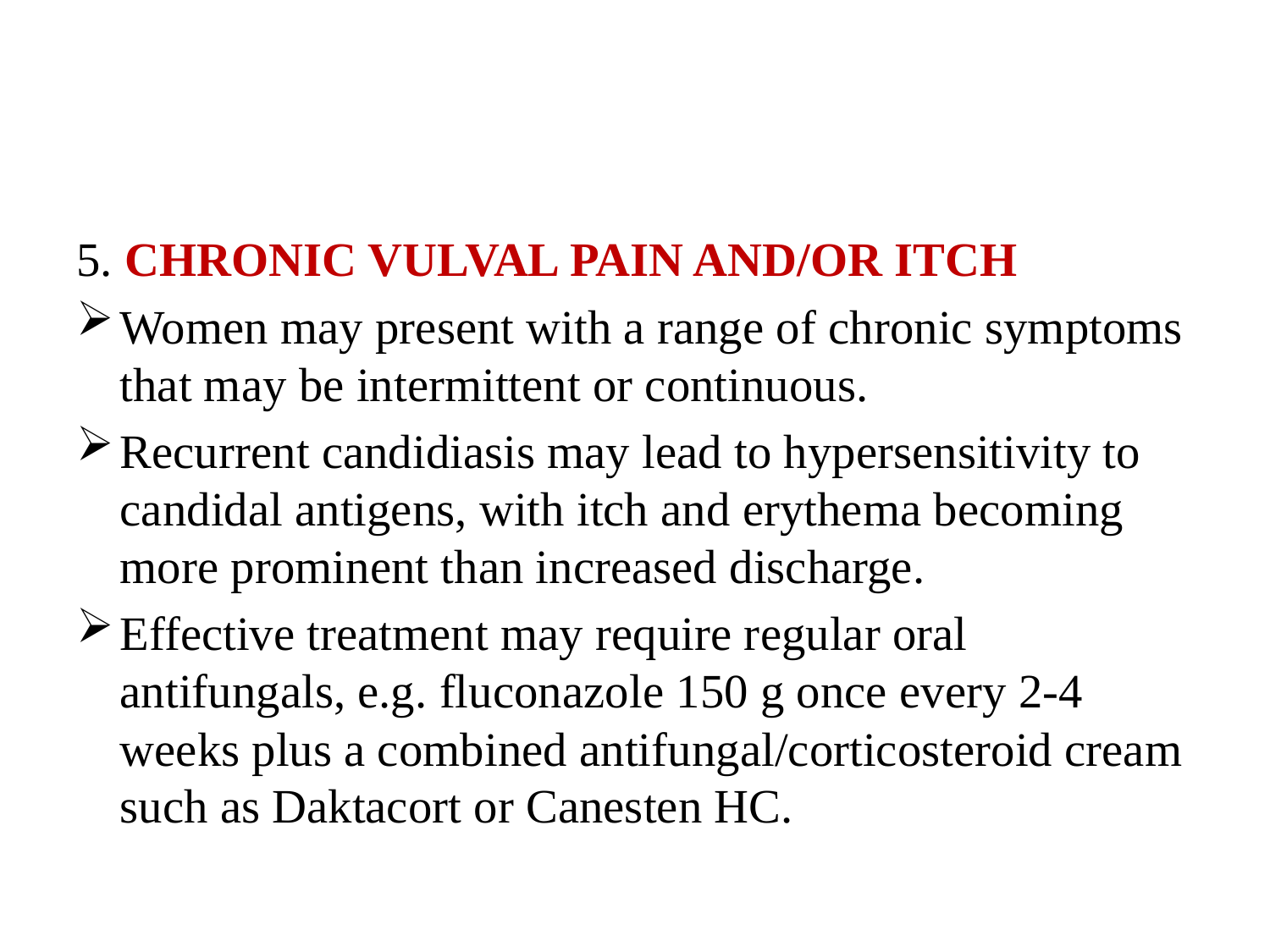

#
5. CHRONIC VULVAL PAIN AND/OR ITCH
Women may present with a range of chronic symptoms that may be intermittent or continuous.
Recurrent candidiasis may lead to hypersensitivity to candidal antigens, with itch and erythema becoming more prominent than increased discharge.
Effective treatment may require regular oral antifungals, e.g. fluconazole 150 g once every 2-4 weeks plus a combined antifungal/corticosteroid cream such as Daktacort or Canesten HC.